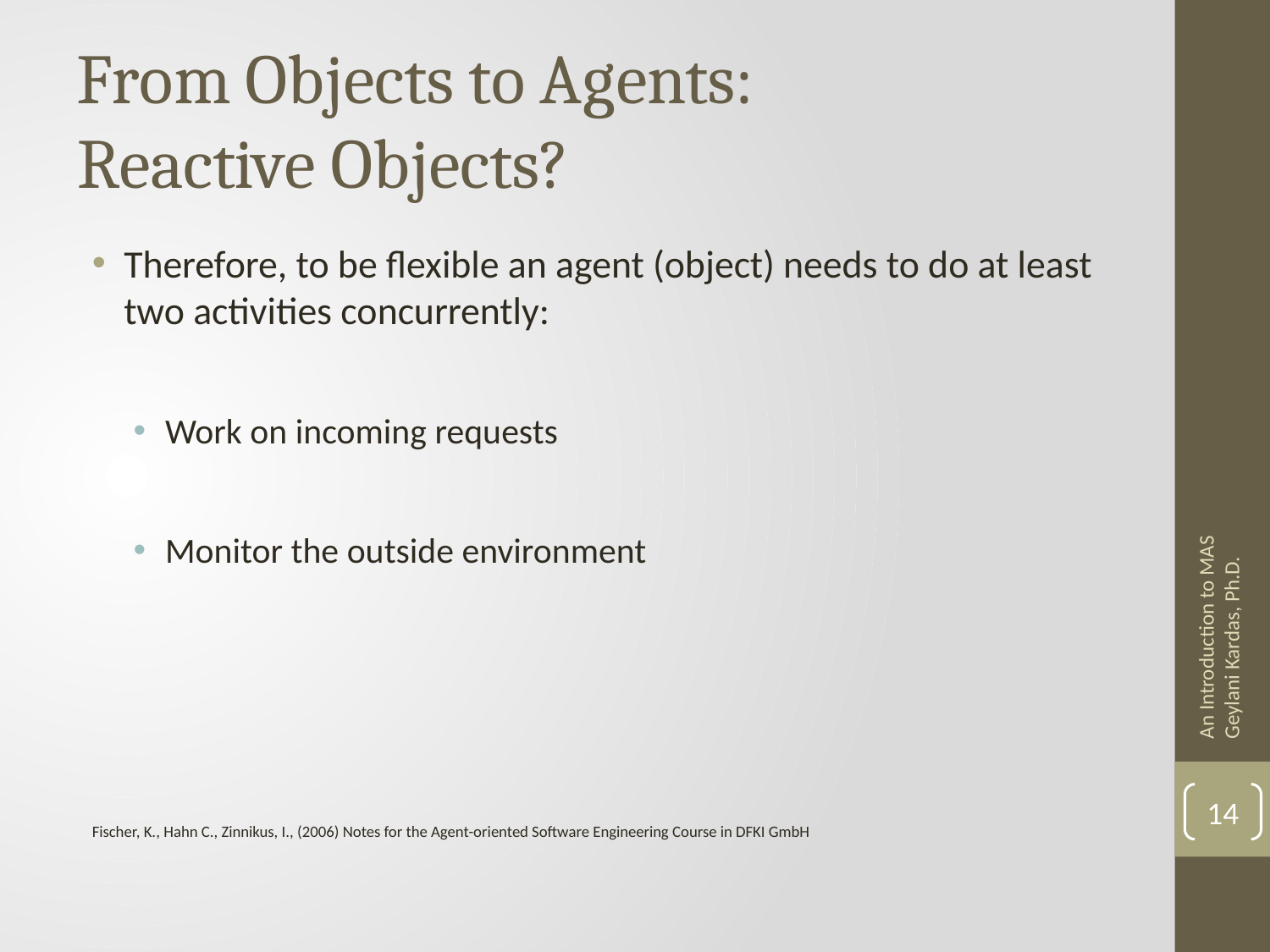

# From Objects to Agents: Reactive Objects?
Therefore, to be flexible an agent (object) needs to do at least two activities concurrently:

Work on incoming requests

Monitor the outside environment
An Introduction to MAS        Geylani Kardas, Ph.D.
14
Fischer, K., Hahn C., Zinnikus, I., (2006) Notes for the Agent-oriented Software Engineering Course in DFKI GmbH